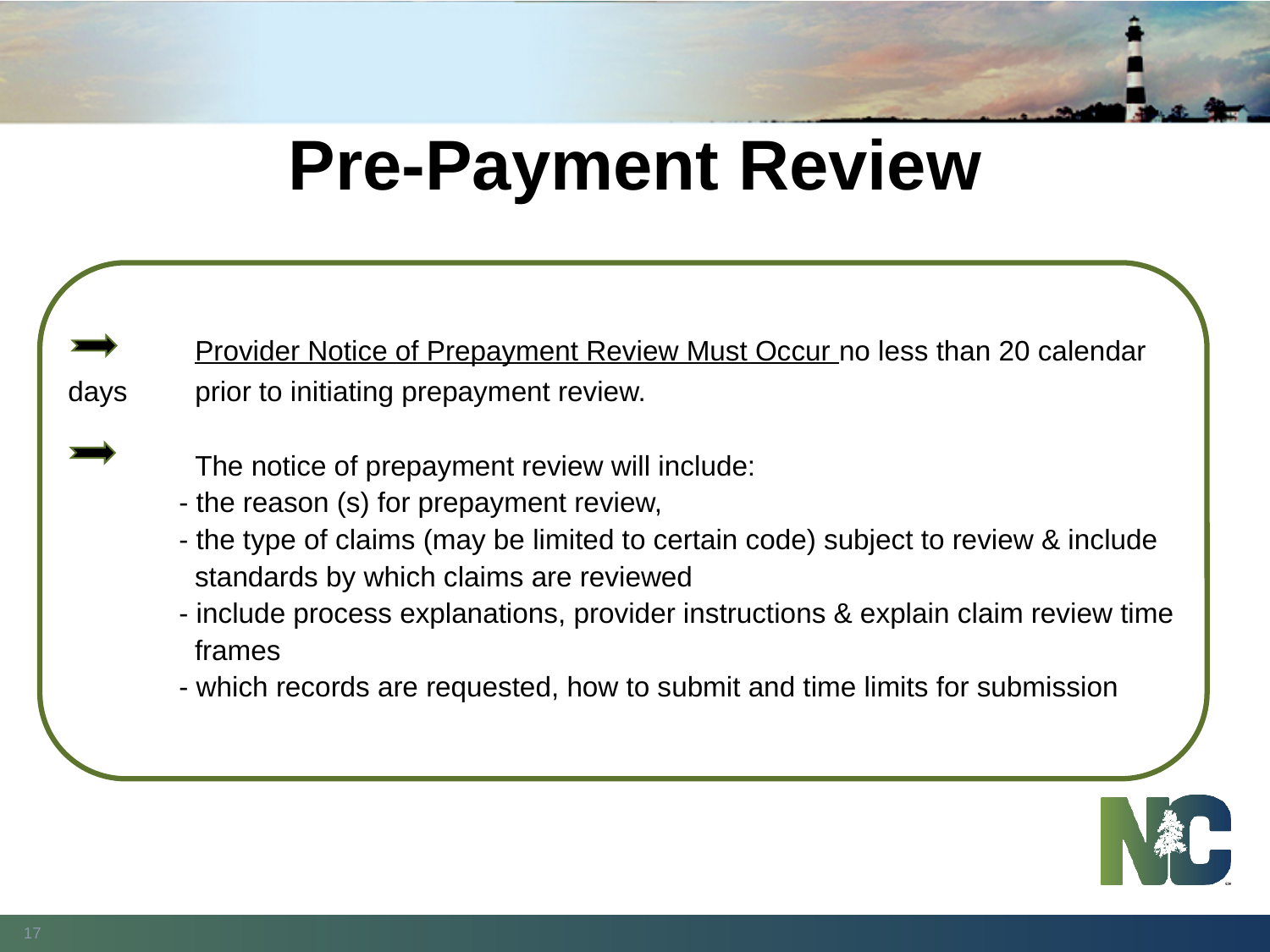

Pre-Payment Review

  	Provider Notice of Prepayment Review Must Occur no less than 20 calendar days 	prior to initiating prepayment review.

     	The notice of prepayment review will include:
  - the reason (s) for prepayment review,
  - the type of claims (may be limited to certain code) subject to review & include
    standards by which claims are reviewed
  - include process explanations, provider instructions & explain claim review time
    frames
  - which records are requested, how to submit and time limits for submission

17